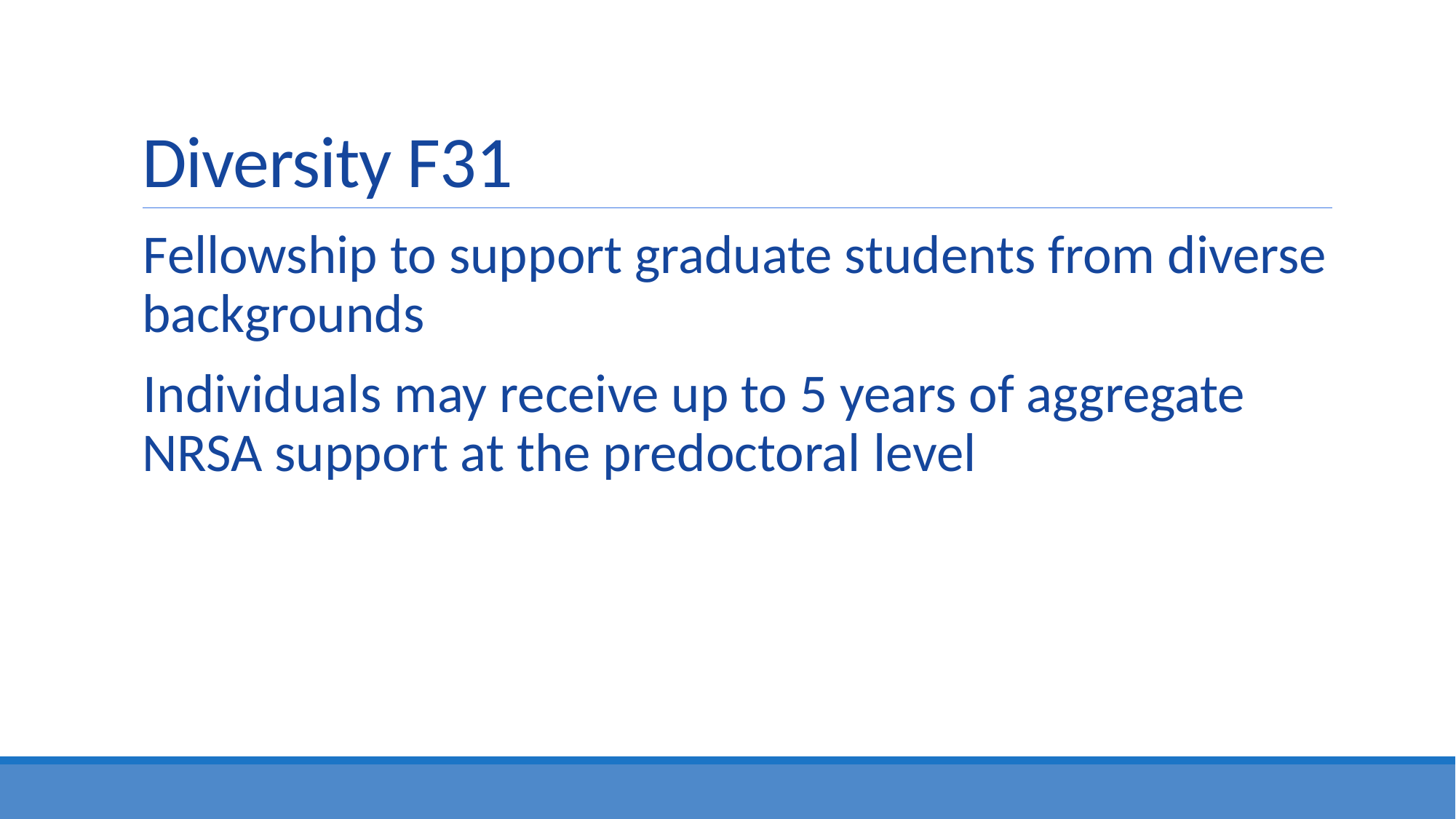

# Diversity F31
Fellowship to support graduate students from diverse backgrounds
Individuals may receive up to 5 years of aggregate NRSA support at the predoctoral level